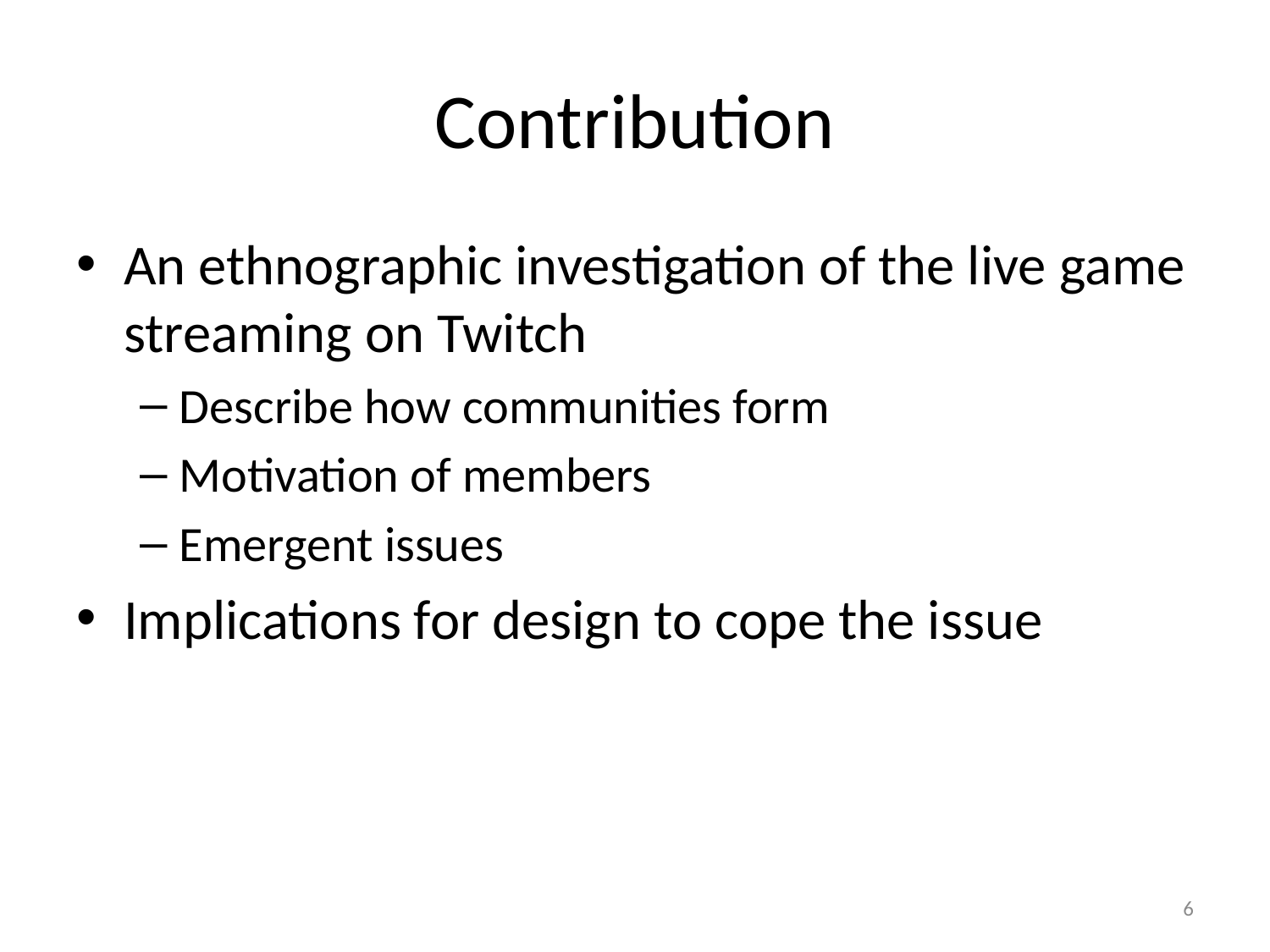

# Contribution
An ethnographic investigation of the live game streaming on Twitch
Describe how communities form
Motivation of members
Emergent issues
Implications for design to cope the issue

6